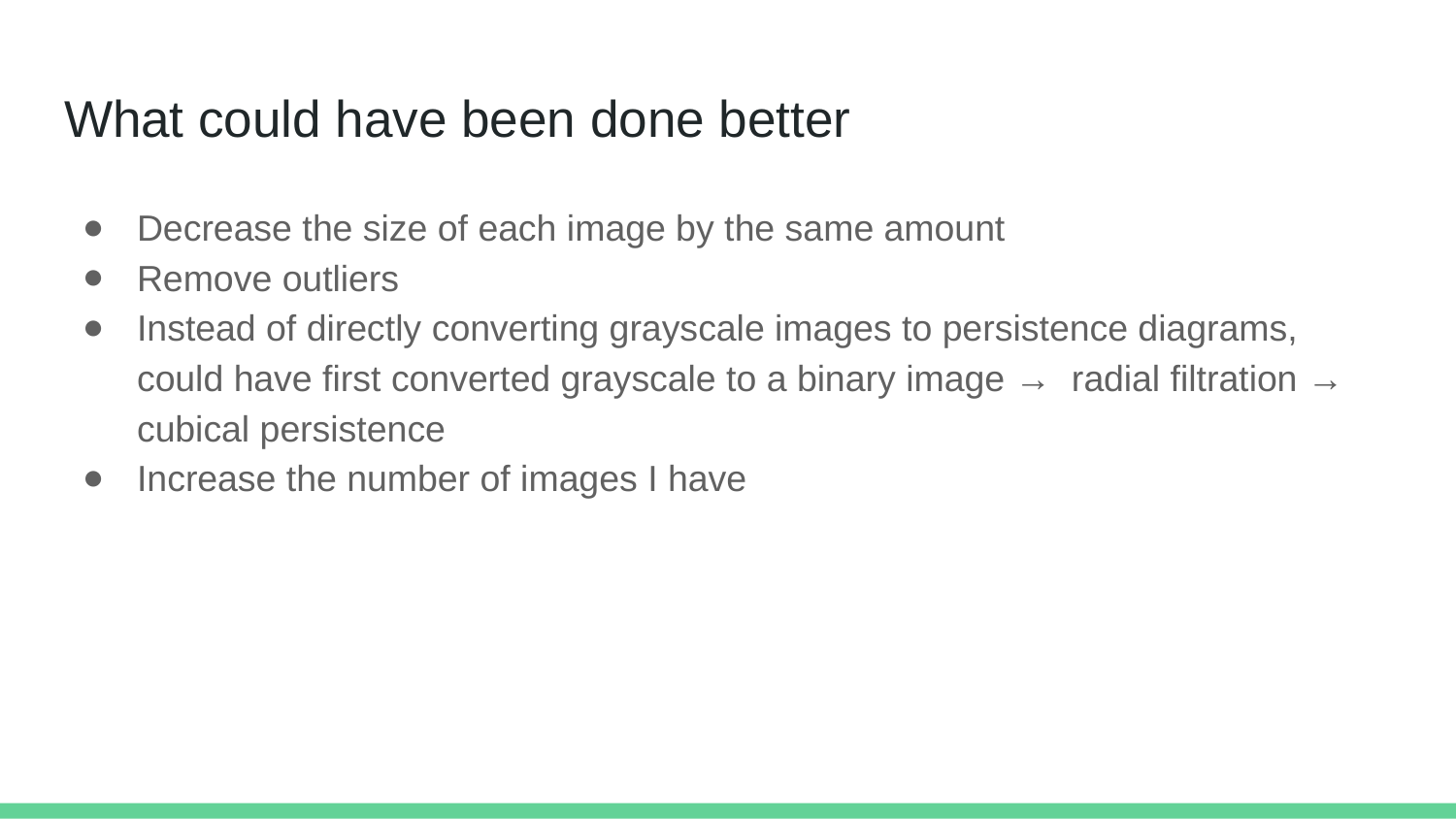

# What could have been done better
Decrease the size of each image by the same amount
Remove outliers
Instead of directly converting grayscale images to persistence diagrams, could have first converted grayscale to a binary image →  radial filtration → cubical persistence
Increase the number of images I have